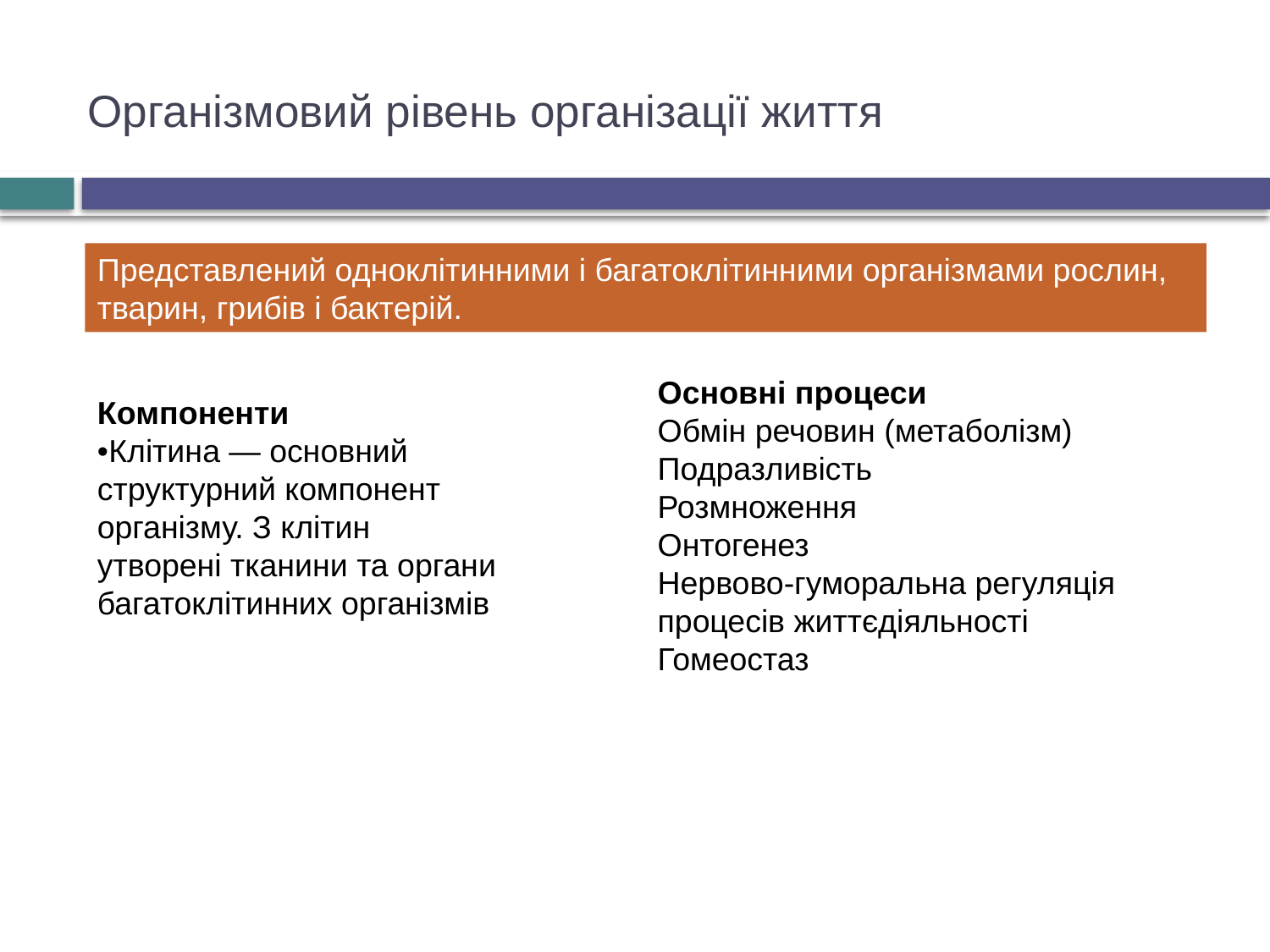

# Організмовий рівень організації життя
Представлений одноклітинними і багатоклітинними організмами рослин, тварин, грибів і бактерій.
Основні процеси
Обмін речовин (метаболізм)
Подразливість
Розмноження
Онтогенез
Нервово-гуморальна регуляція процесів життєдіяльності
Гомеостаз

Компоненти
•Клітина — основний структурний компонент організму. З клітин утворені тканини та органи багатоклітинних організмів